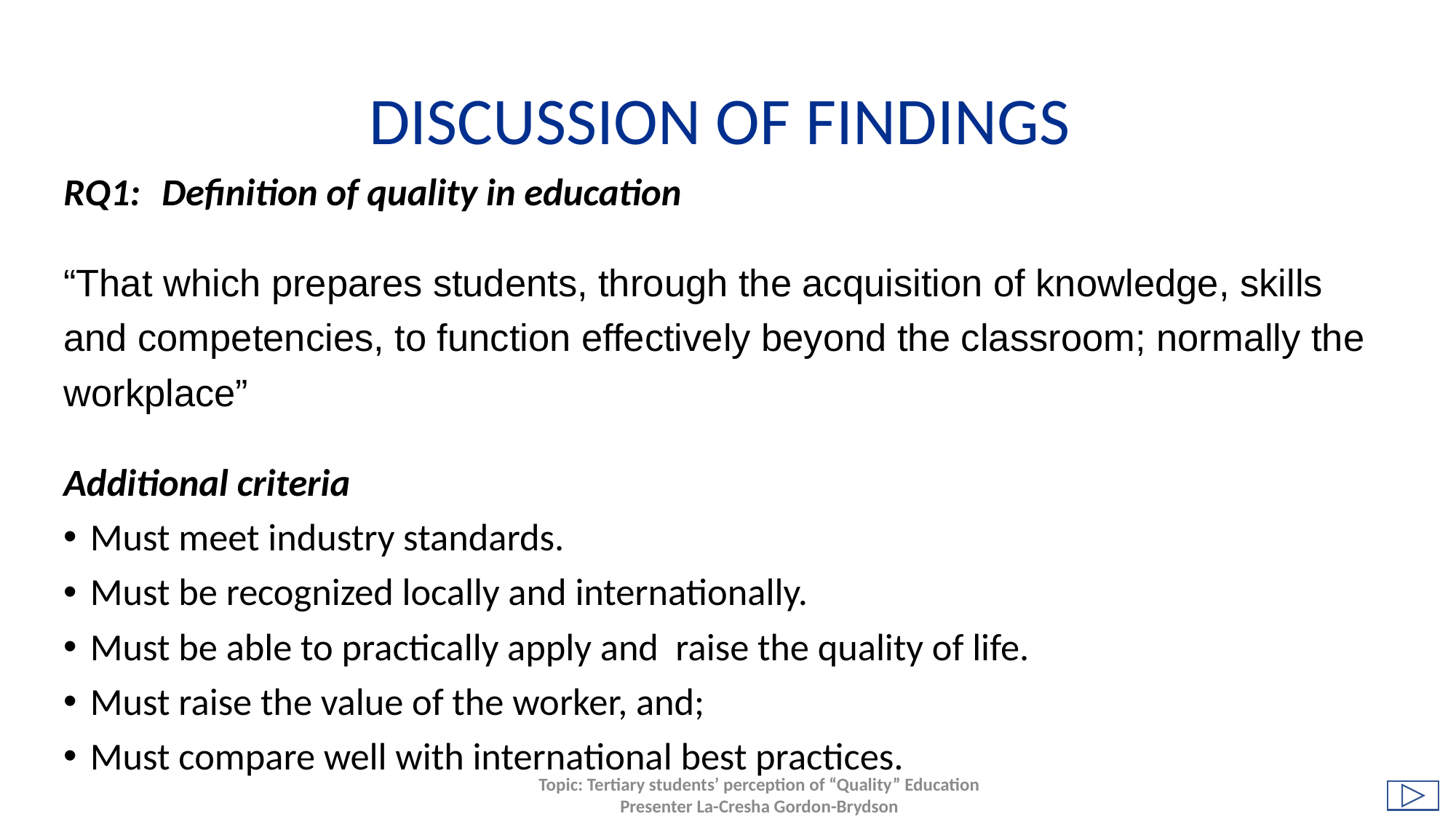

# DISCUSSION OF FINDINGS
RQ1:	Definition of quality in education

“That which prepares students, through the acquisition of knowledge, skills and competencies, to function effectively beyond the classroom; normally the workplace”

Additional criteria
Must meet industry standards.
Must be recognized locally and internationally.
Must be able to practically apply and  raise the quality of life.
Must raise the value of the worker, and;
Must compare well with international best practices.

Topic: Tertiary students’ perception of “Quality” Education
Presenter La-Cresha Gordon-Brydson